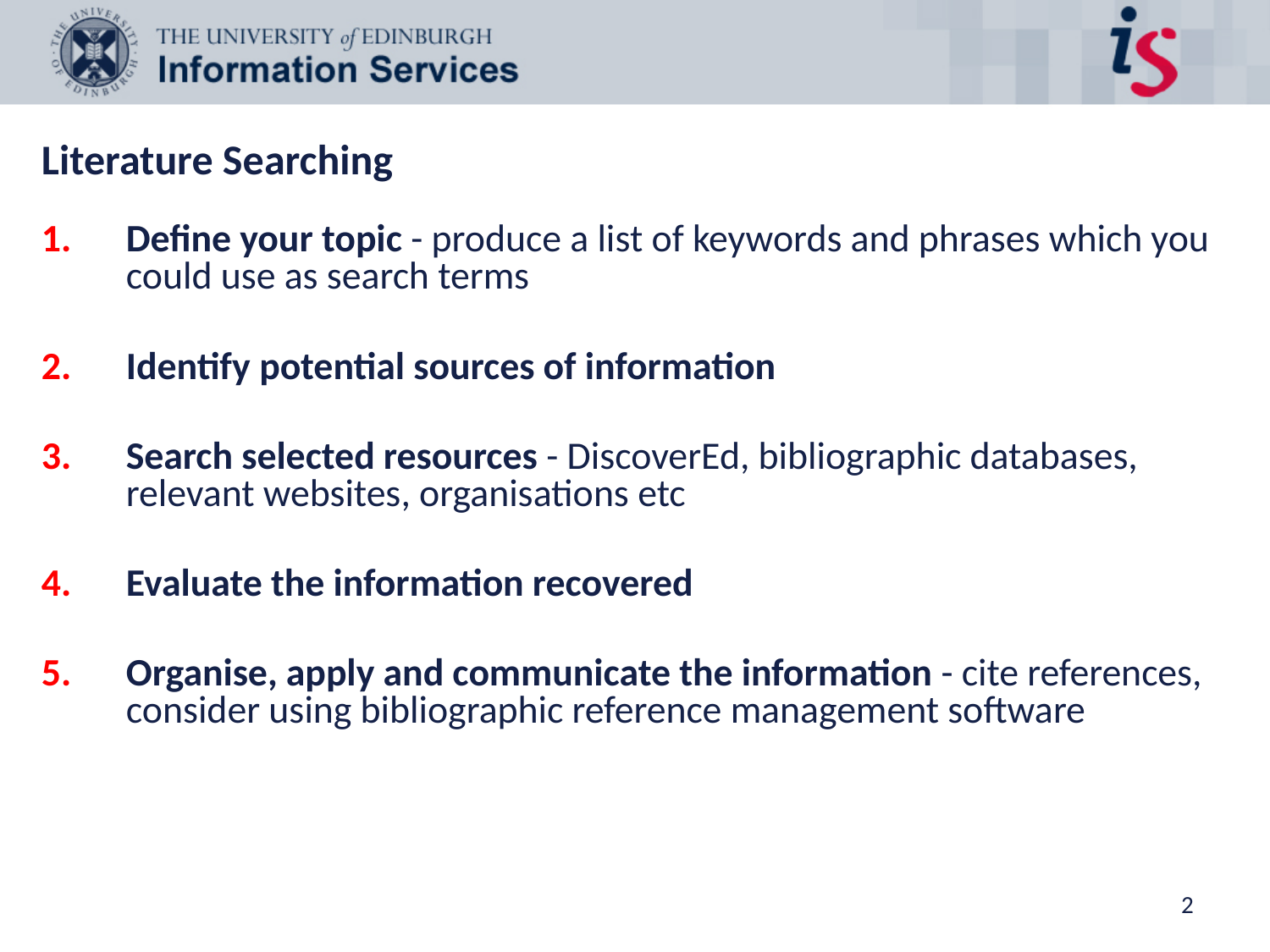

# Literature Searching
Define your topic - produce a list of keywords and phrases which you could use as search terms

Identify potential sources of information

Search selected resources - DiscoverEd, bibliographic databases, relevant websites, organisations etc

Evaluate the information recovered

Organise, apply and communicate the information - cite references, consider using bibliographic reference management software
2